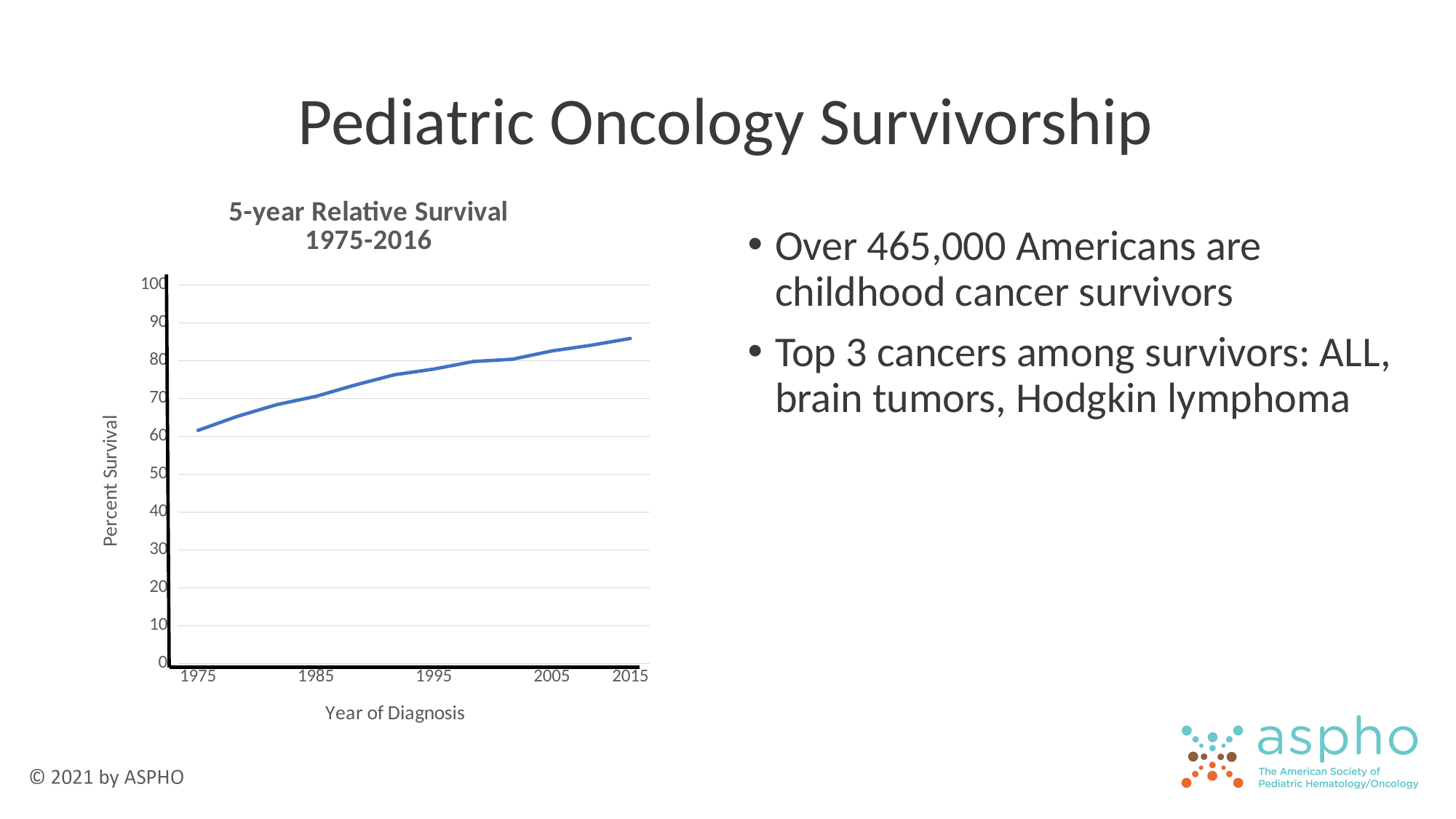

# Pediatric Oncology Survivorship

### Chart: 5-year Relative Survival
1975-2016

| Category | Series 1 |
|---|---|
| 1975 | 61.6 |
|  | 65.3 |
|  | 68.4 |
| 1985 | 70.6 |
|  | 73.6 |
|  | 76.3 |
| 1995 | 77.8 |
|  | 79.8 |
|  | 80.4 |
| 2005 | 82.6 |
|  | 84.1 |
| 2015 | 85.9 |
Over 465,000 Americans are childhood cancer survivors
Top 3 cancers among survivors: ALL, brain tumors, Hodgkin lymphoma